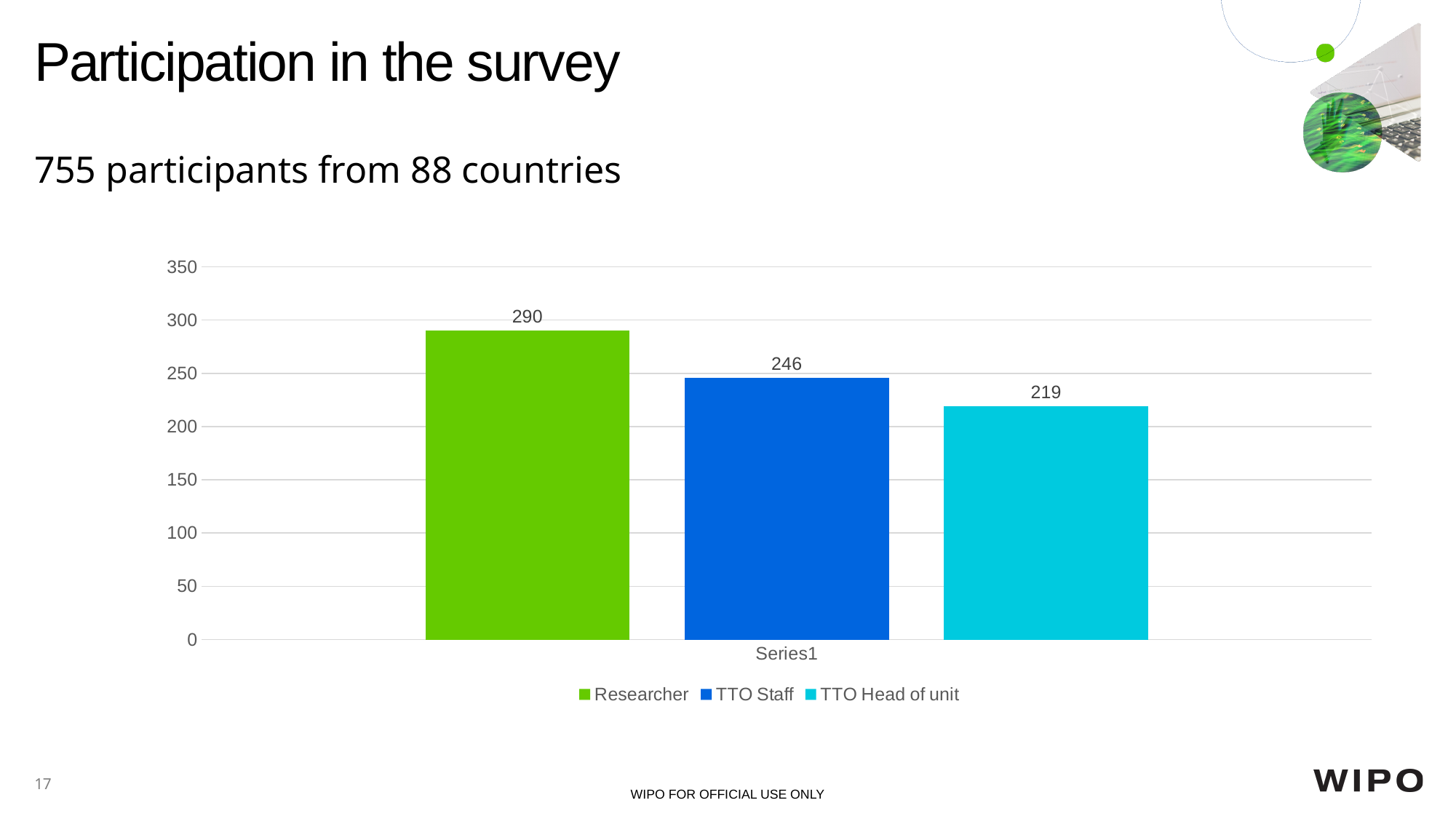

# Participation in the survey
755 participants from 88 countries

### Chart

| Category | Researcher | TTO Staff | TTO Head of unit |
|---|---|---|---|
|  | 290.0 | 246.0 | 219.0 |